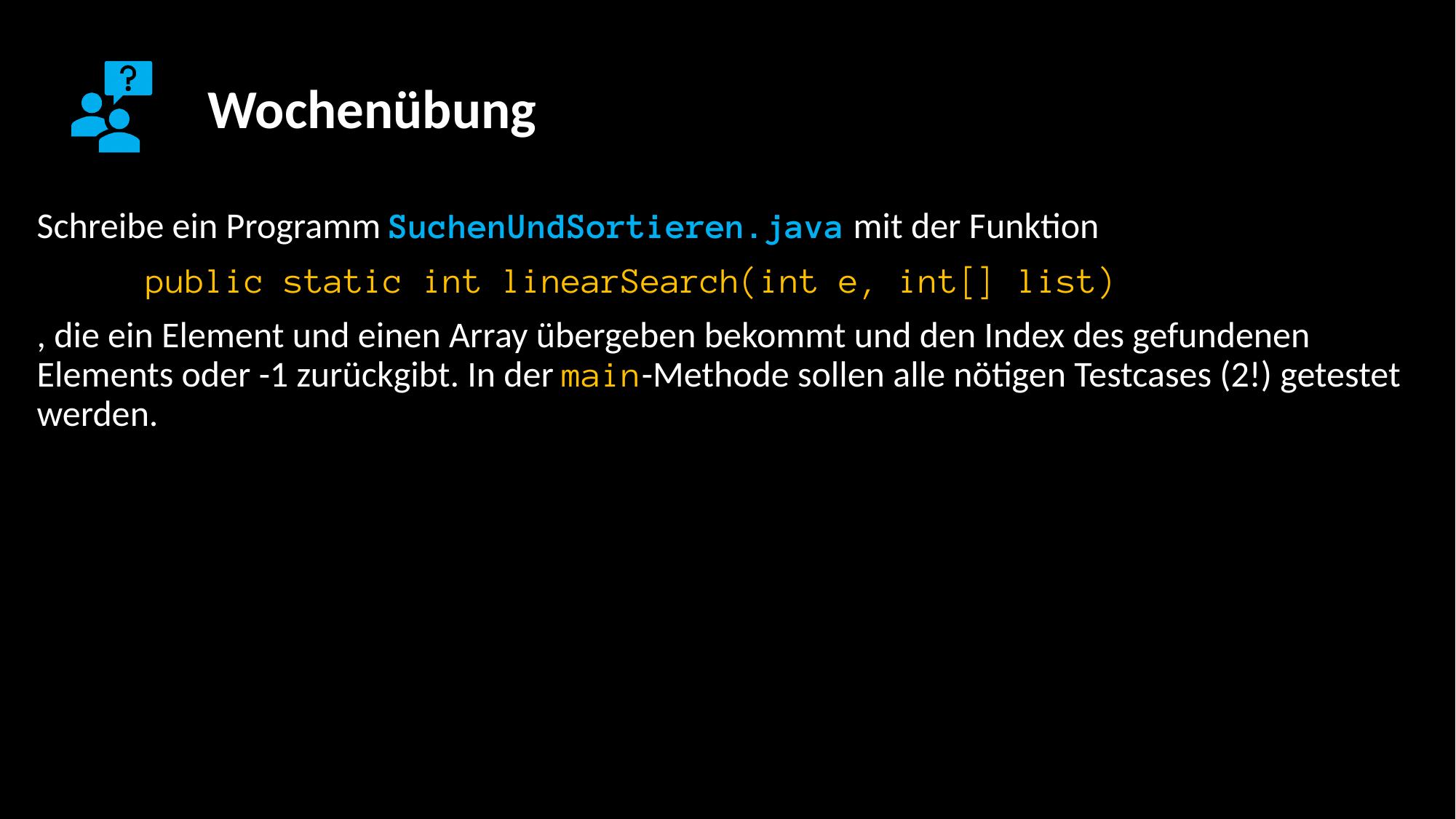

Schreibe ein Programm SuchenUndSortieren.java mit der Funktion
	public static int linearSearch(int e, int[] list)
, die ein Element und einen Array übergeben bekommt und den Index des gefundenen Elements oder -1 zurückgibt. In der main-Methode sollen alle nötigen Testcases (2!) getestet werden.